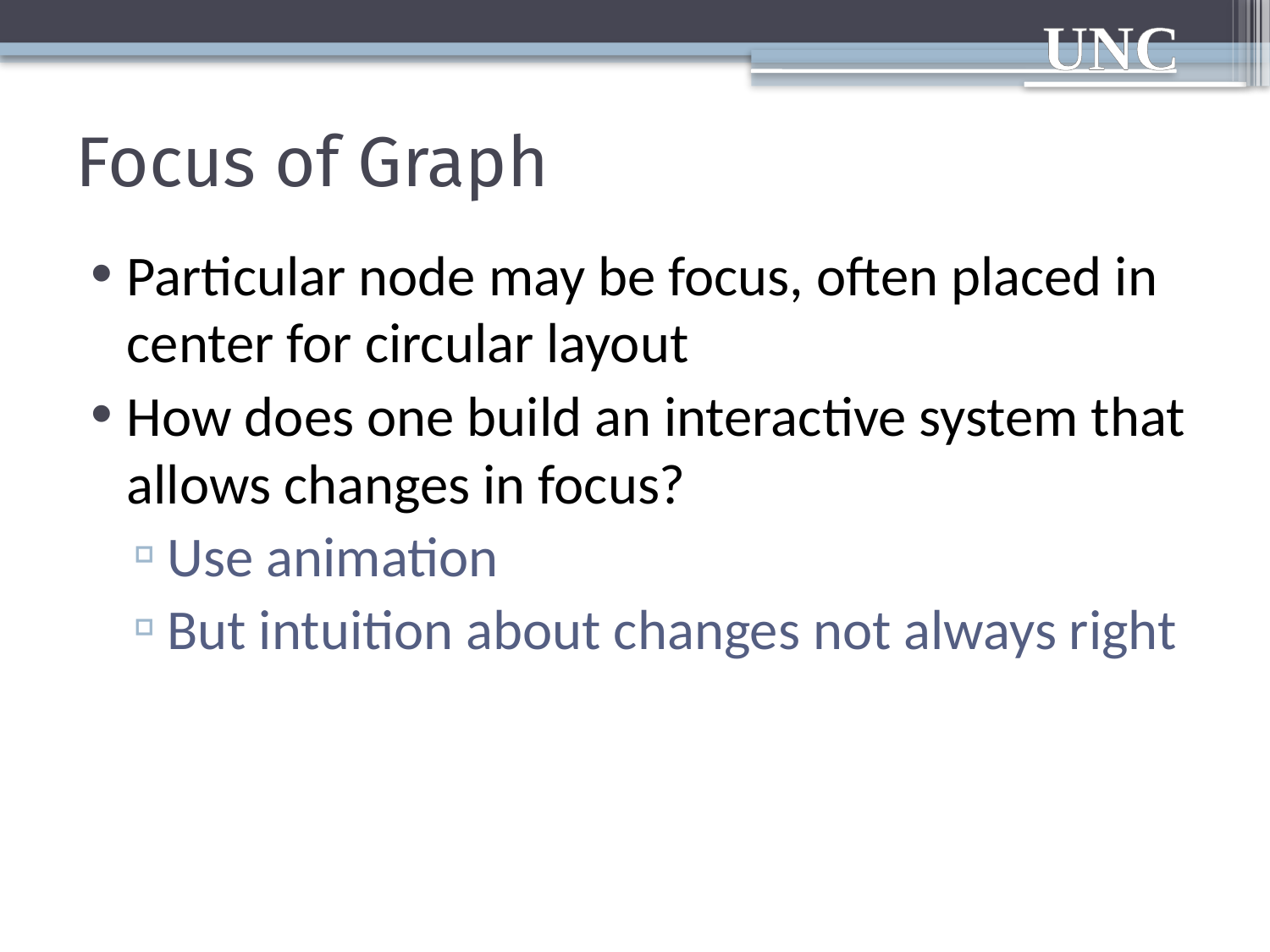

# Focus of Graph
Particular node may be focus, often placed in center for circular layout
How does one build an interactive system that allows changes in focus?
Use animation
But intuition about changes not always right